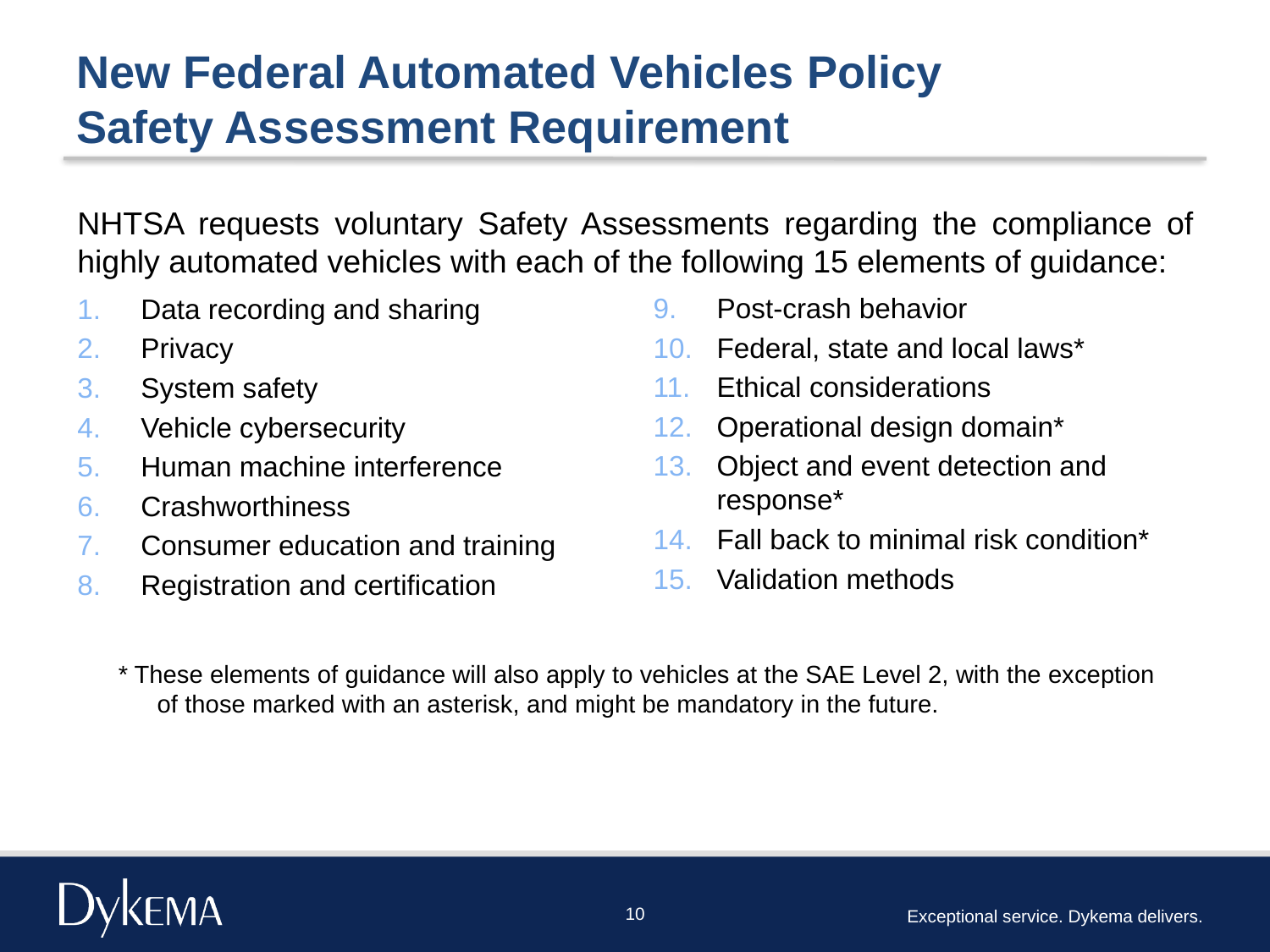

# New Federal Automated Vehicles Policy Safety Assessment Requirement
NHTSA requests voluntary Safety Assessments regarding the compliance of highly automated vehicles with each of the following 15 elements of guidance:
Post-crash behavior
Federal, state and local laws*
Ethical considerations
Operational design domain*
Object and event detection and response*
Fall back to minimal risk condition*
Validation methods

Data recording and sharing
Privacy
System safety
Vehicle cybersecurity
Human machine interference
Crashworthiness
Consumer education and training
Registration and certification

* These elements of guidance will also apply to vehicles at the SAE Level 2, with the exception   xxof those marked with an asterisk, and might be mandatory in the future.